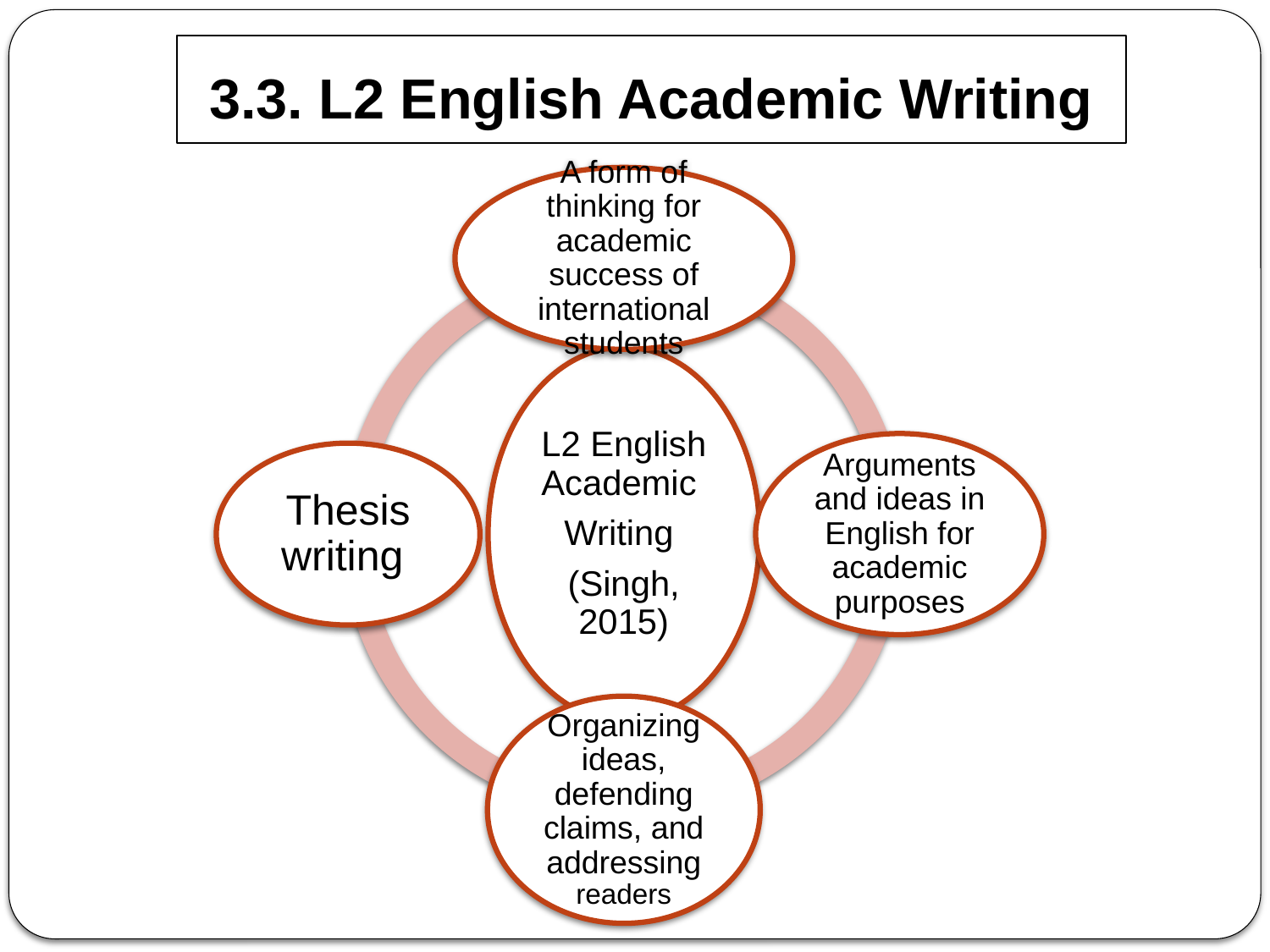

# 3.3. L2 English Academic Writing
L2 English Academic
Writing
(Singh, 2015)
A form of thinking for academic success of international students
Arguments and ideas in English for academic purposes
Organizing ideas, defending claims, and addressing readers
Thesis writing